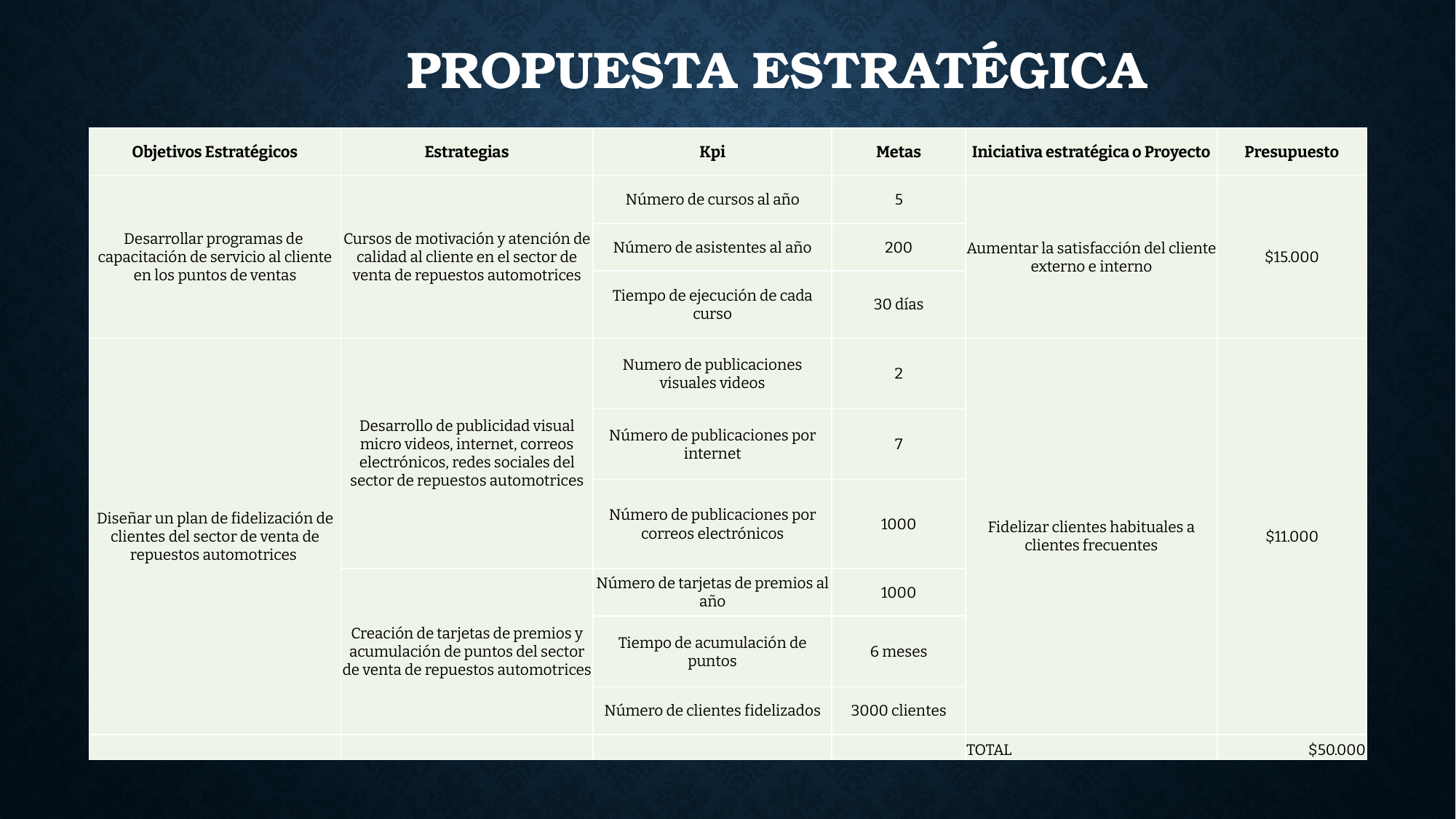

# PROPUESTA ESTRATÉGICA
| Objetivos Estratégicos | Estrategias | Kpi | Metas | Iniciativa estratégica o Proyecto | Presupuesto |
| --- | --- | --- | --- | --- | --- |
| Desarrollar programas de capacitación de servicio al cliente en los puntos de ventas | Cursos de motivación y atención de calidad al cliente en el sector de venta de repuestos automotrices | Número de cursos al año | 5 | Aumentar la satisfacción del cliente externo e interno | $15.000 |
|  |  | Número de asistentes al año | 200 |  |  |
|  |  | Tiempo de ejecución de cada curso | 30 días |  |  |
| Diseñar un plan de fidelización de clientes del sector de venta de repuestos automotrices | Desarrollo de publicidad visual micro videos, internet, correos electrónicos, redes sociales del sector de repuestos automotrices | Numero de publicaciones visuales videos | 2 | Fidelizar clientes habituales a clientes frecuentes | $11.000 |
|  |  | Número de publicaciones por internet | 7 |  |  |
|  |  | Número de publicaciones por correos electrónicos | 1000 |  |  |
|  | Creación de tarjetas de premios y acumulación de puntos del sector de venta de repuestos automotrices | Número de tarjetas de premios al año | 1000 |  |  |
|  |  | Tiempo de acumulación de puntos | 6 meses |  |  |
|  |  | Número de clientes fidelizados | 3000 clientes |  |  |
|  |  |  |  | TOTAL | $50.000 |